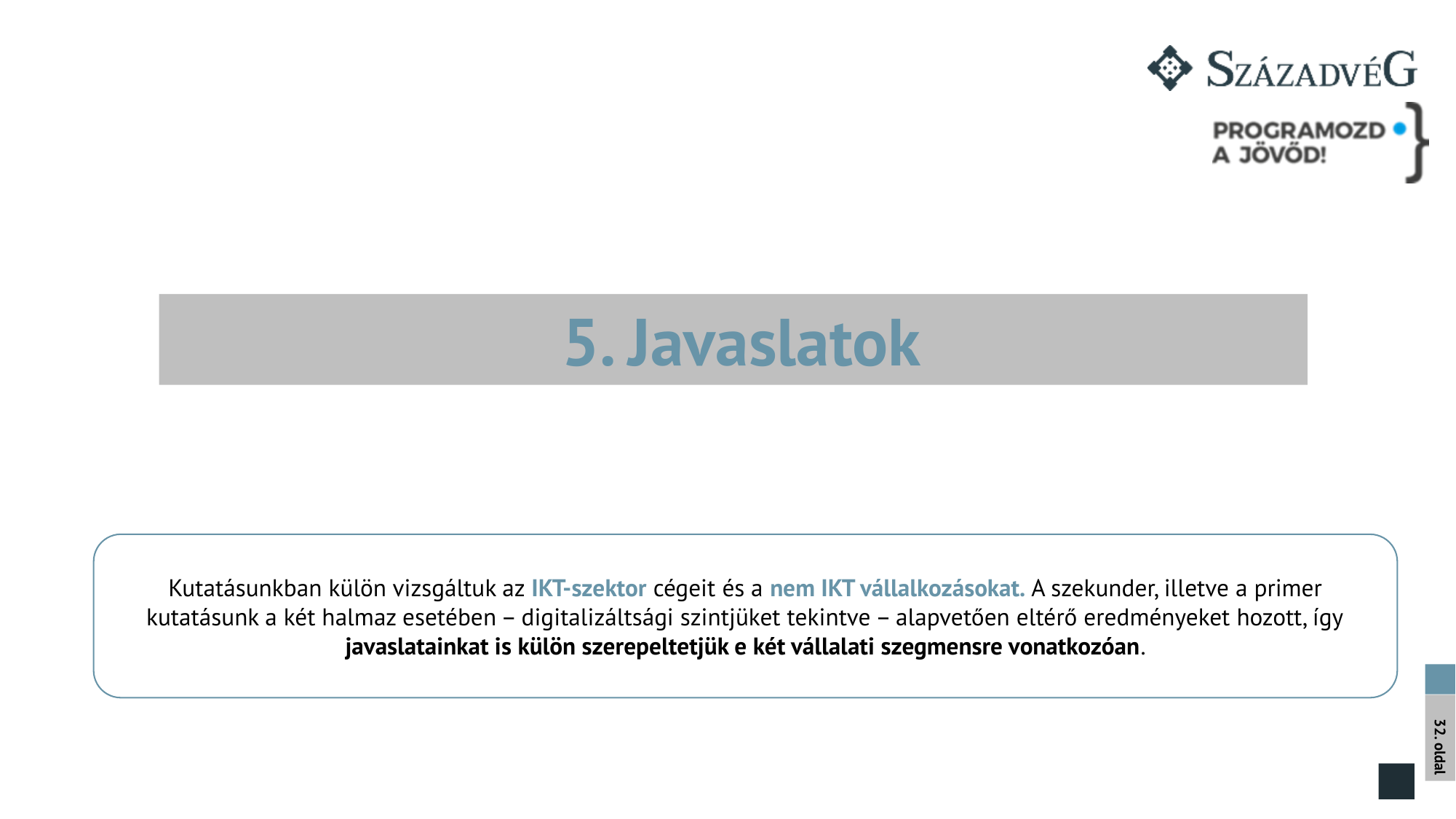

5. Javaslatok
Kutatásunkban külön vizsgáltuk az IKT-szektor cégeit és a nem IKT vállalkozásokat. A szekunder, illetve a primer kutatásunk a két halmaz esetében – digitalizáltsági szintjüket tekintve – alapvetően eltérő eredményeket hozott, így javaslatainkat is külön szerepeltetjük e két vállalati szegmensre vonatkozóan.

32. oldal